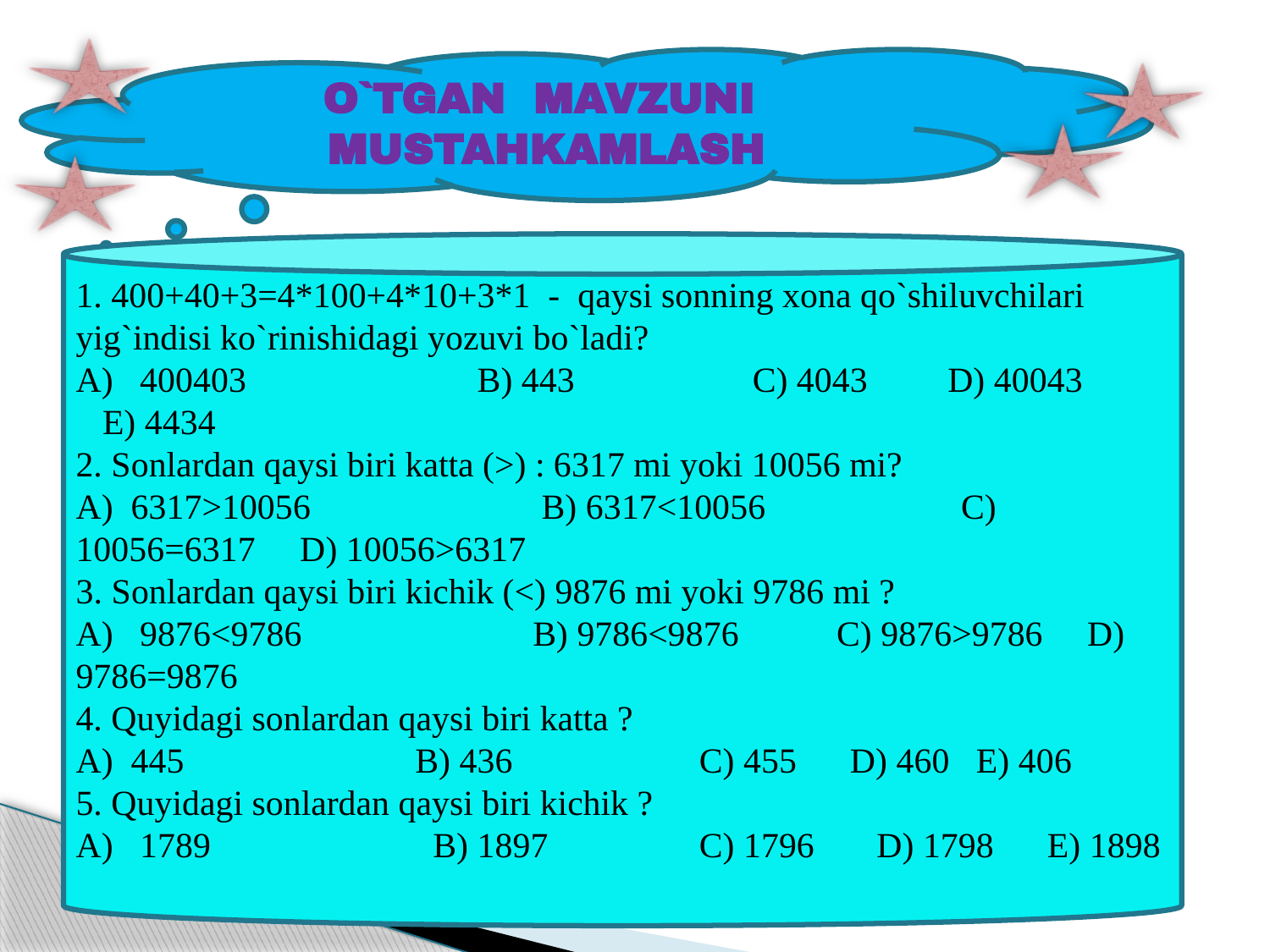

#
O`TGAN  MAVZUNI  MUSTAHKAMLASH

1. 400+40+3=4*100+4*10+3*1  -  qaysi sonning xona qo`shiluvchilari yig`indisi ko`rinishidagi yozuvi bo`ladi?
A)   400403                          B) 443                    C) 4043         D) 40043             E) 4434
2. Sonlardan qaysi biri katta (>) : 6317 mi yoki 10056 mi?
A)  6317>10056                          B) 6317<10056                      C) 10056=6317     D) 10056>6317
3. Sonlardan qaysi biri kichik (<) 9876 mi yoki 9786 mi ?
A)   9876<9786                          B) 9786<9876           C) 9876>9786     D) 9786=9876
4. Quyidagi sonlardan qaysi biri katta ?
A)  445                          B) 436                     C) 455      D) 460   E) 406
5. Quyidagi sonlardan qaysi biri kichik ?
A)   1789                         B) 1897                 C) 1796       D) 1798      E) 1898